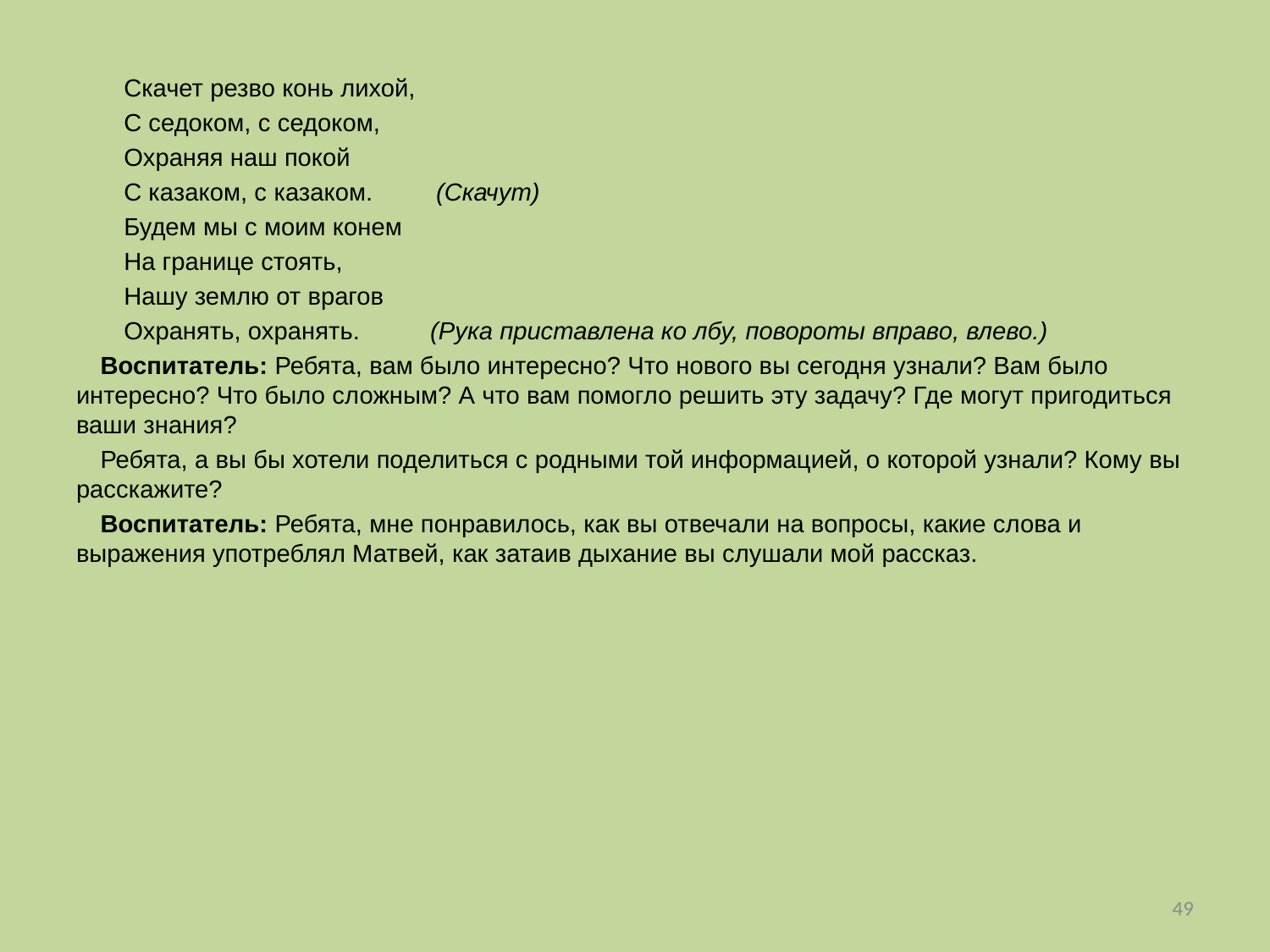

Скачет резво конь лихой,
С седоком, с седоком,
Охраняя наш покой
С казаком, с казаком.         (Скачут)
Будем мы с моим конем
На границе стоять,
Нашу землю от врагов
Охранять, охранять.          (Рука приставлена ко лбу, повороты вправо, влево.)
Воспитатель: Ребята, вам было интересно? Что нового вы сегодня узнали? Вам было интересно? Что было сложным? А что вам помогло решить эту задачу? Где могут пригодиться ваши знания?
Ребята, а вы бы хотели поделиться с родными той информацией, о которой узнали? Кому вы расскажите?
Воспитатель: Ребята, мне понравилось, как вы отвечали на вопросы, какие слова и выражения употреблял Матвей, как затаив дыхание вы слушали мой рассказ.

49